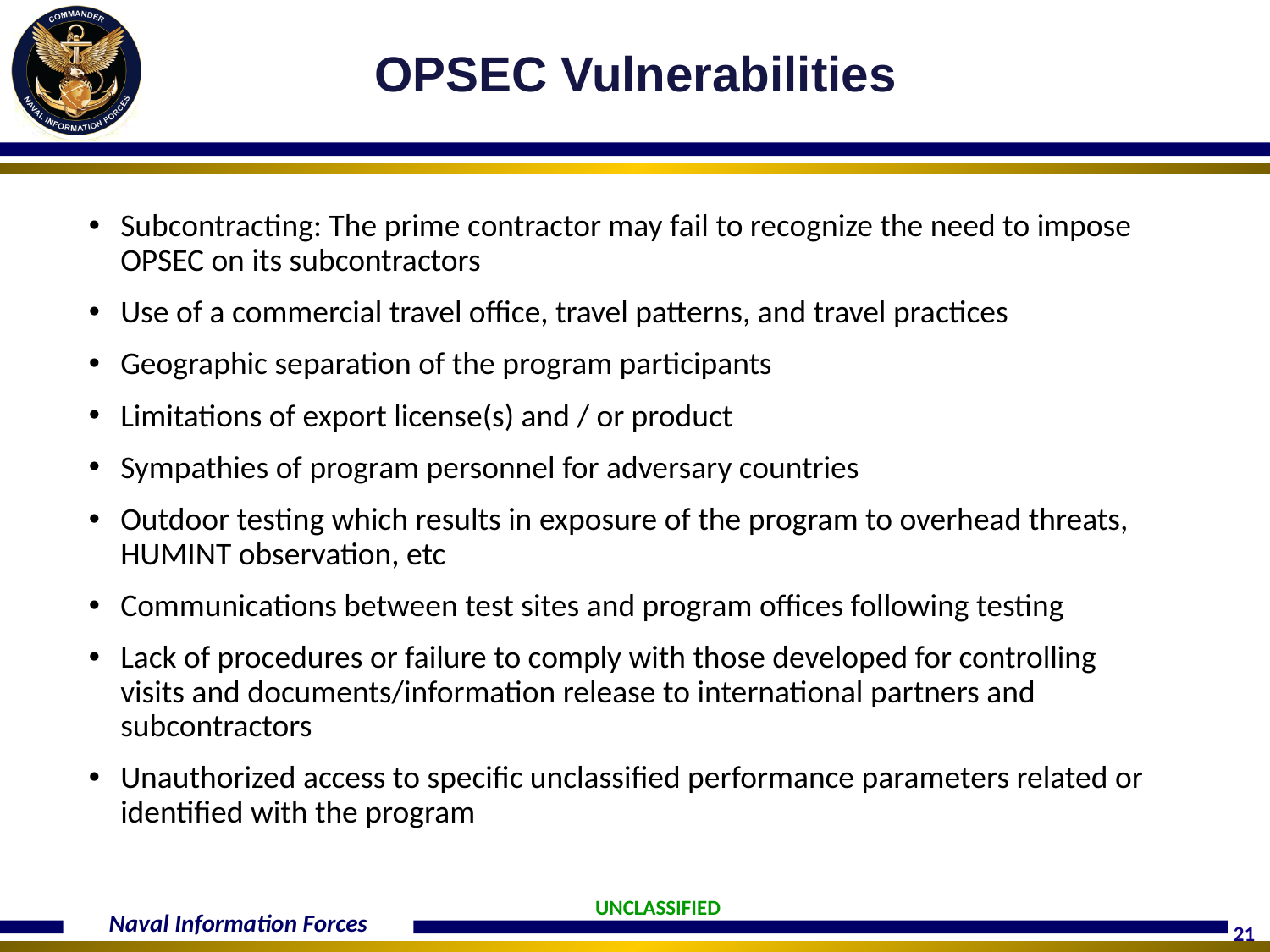

OPSEC Vulnerabilities
Subcontracting: The prime contractor may fail to recognize the need to impose OPSEC on its subcontractors
Use of a commercial travel office, travel patterns, and travel practices
Geographic separation of the program participants
Limitations of export license(s) and / or product
Sympathies of program personnel for adversary countries
Outdoor testing which results in exposure of the program to overhead threats, HUMINT observation, etc
Communications between test sites and program offices following testing
Lack of procedures or failure to comply with those developed for controlling visits and documents/information release to international partners and subcontractors
Unauthorized access to specific unclassified performance parameters related or identified with the program